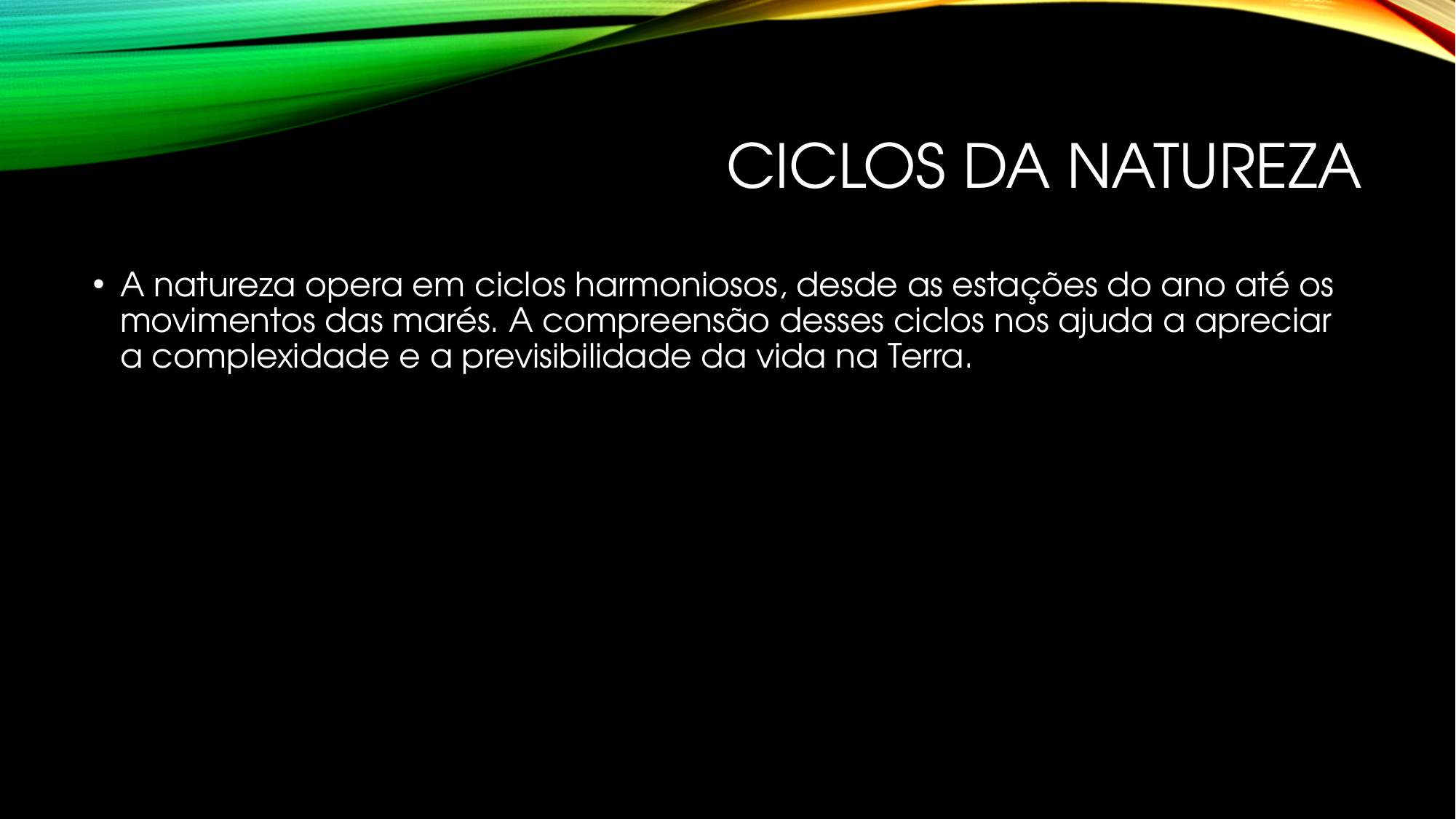

# Ciclos da Natureza
A natureza opera em ciclos harmoniosos, desde as estações do ano até os movimentos das marés. A compreensão desses ciclos nos ajuda a apreciar a complexidade e a previsibilidade da vida na Terra.